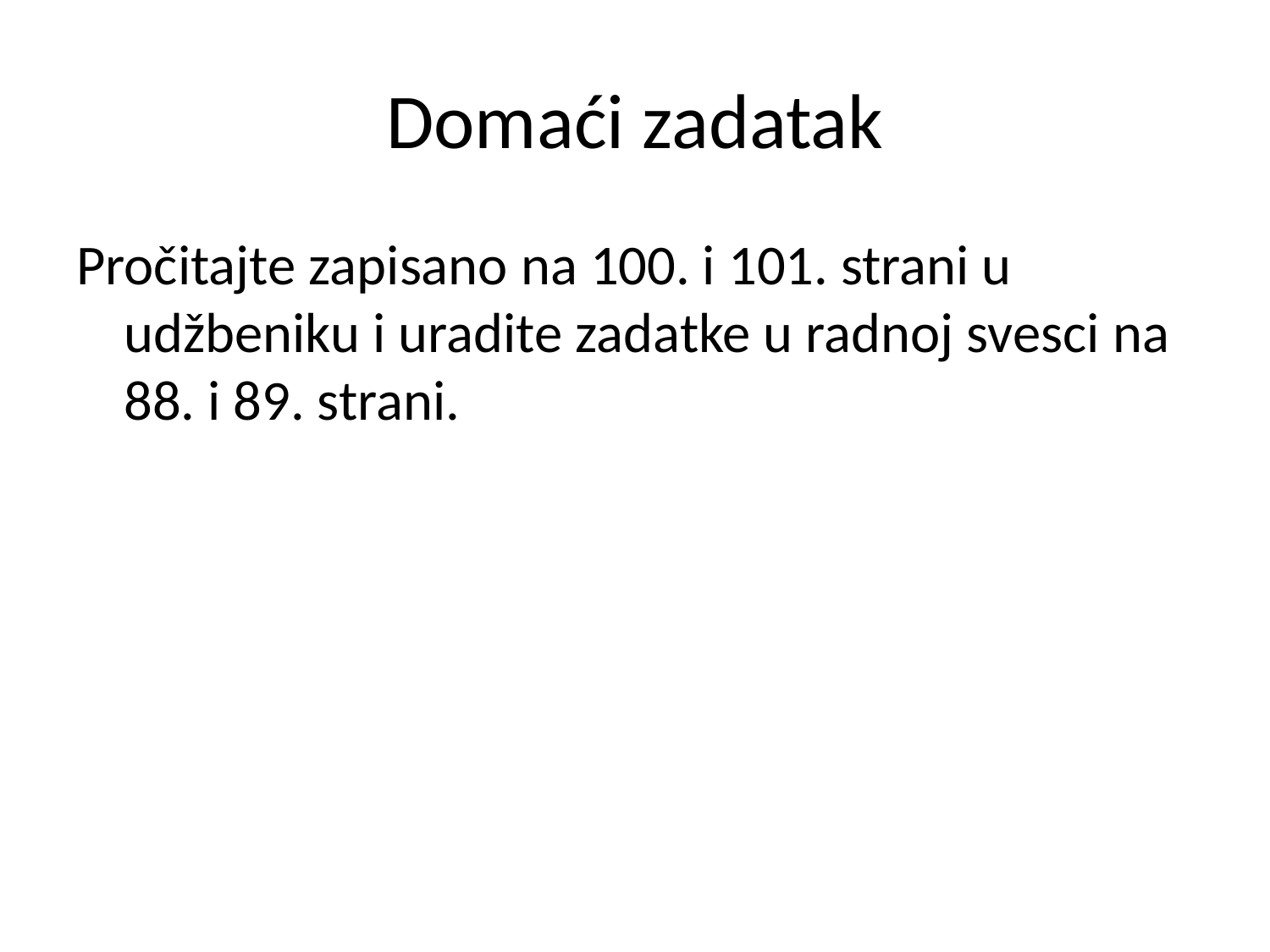

# Domaći zadatak
Pročitajte zapisano na 100. i 101. strani u udžbeniku i uradite zadatke u radnoj svesci na 88. i 89. strani.